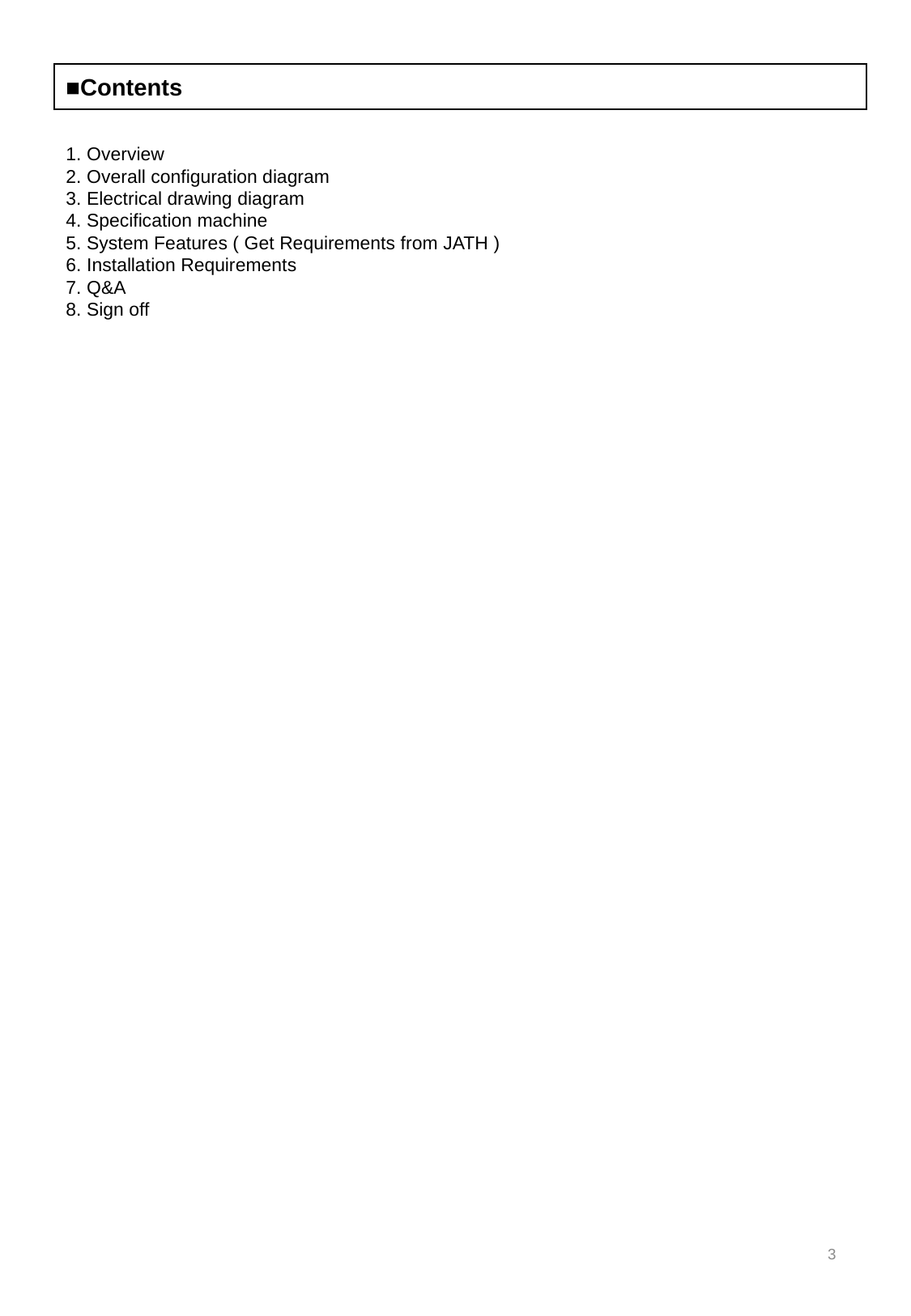

■Contents
1. Overview
2. Overall configuration diagram
3. Electrical drawing diagram
4. Specification machine
5. System Features ( Get Requirements from JATH )
6. Installation Requirements
7. Q&A
8. Sign off
3